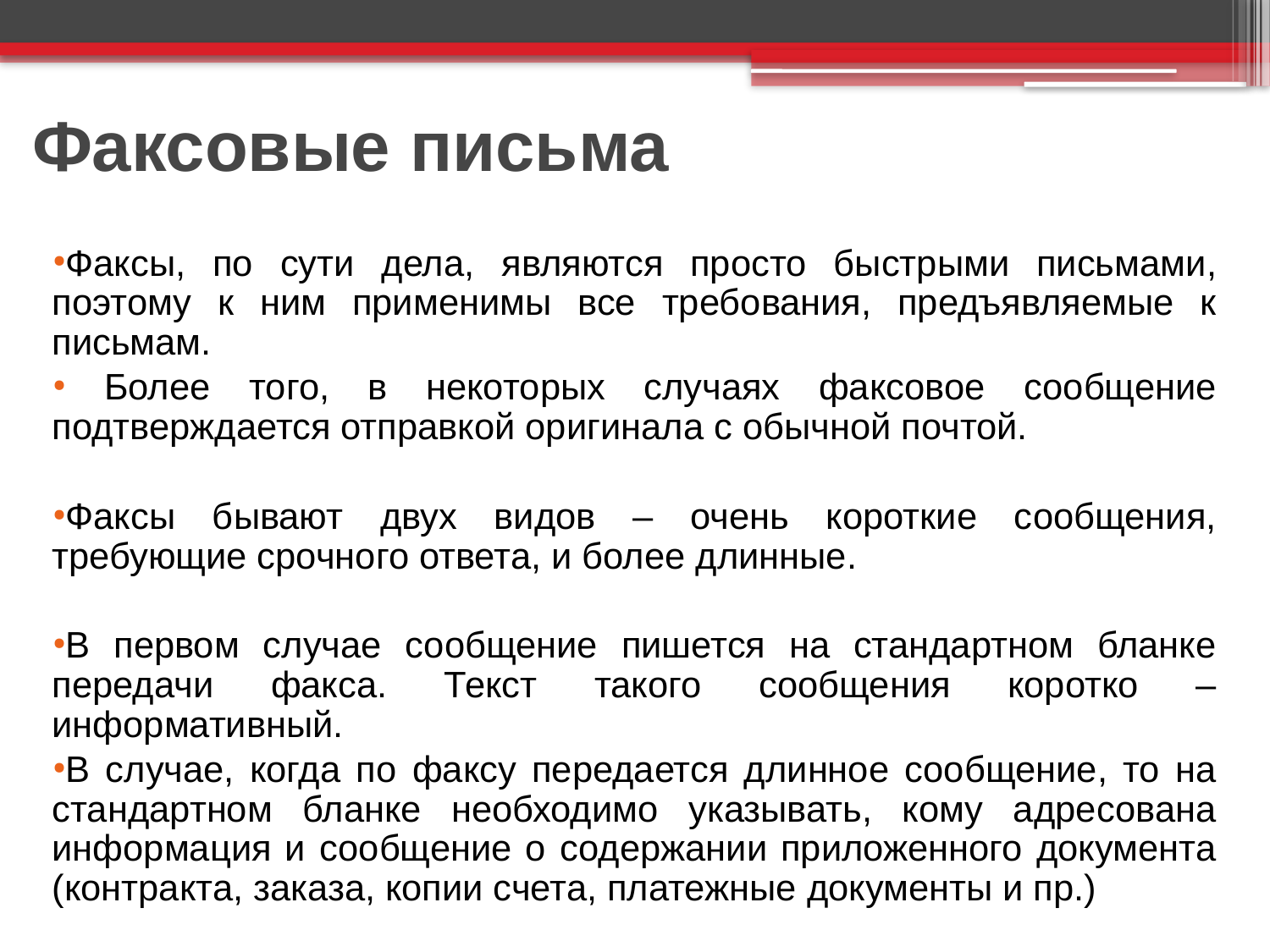

# Факсовые письма
Факсы, по сути дела, являются просто быстрыми письмами, поэтому к ним применимы все требования, предъявляемые к письмам.
 Более того, в некоторых случаях факсовое сообщение подтверждается отправкой оригинала с обычной почтой.

Факсы бывают двух видов – очень короткие сообщения, требующие срочного ответа, и более длинные.

В первом случае сообщение пишется на стандартном бланке передачи факса. Текст такого сообщения коротко – информативный.
В случае, когда по факсу передается длинное сообщение, то на стандартном бланке необходимо указывать, кому адресована информация и сообщение о содержании приложенного документа (контракта, заказа, копии счета, платежные документы и пр.)